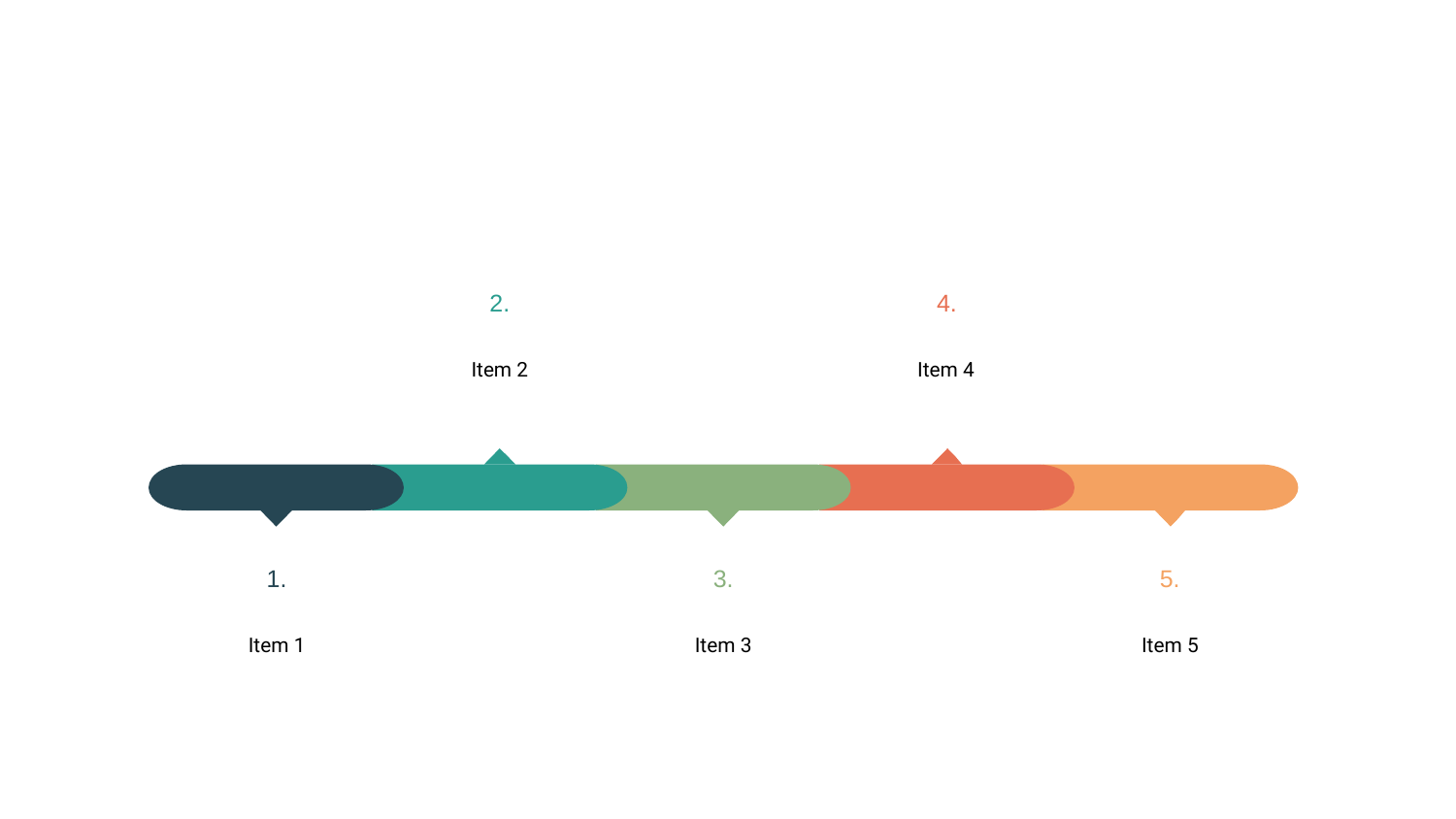

#
2.
4.
Item 2
Item 4

1.
3.
5.
Item 1
Item 3
Item 5